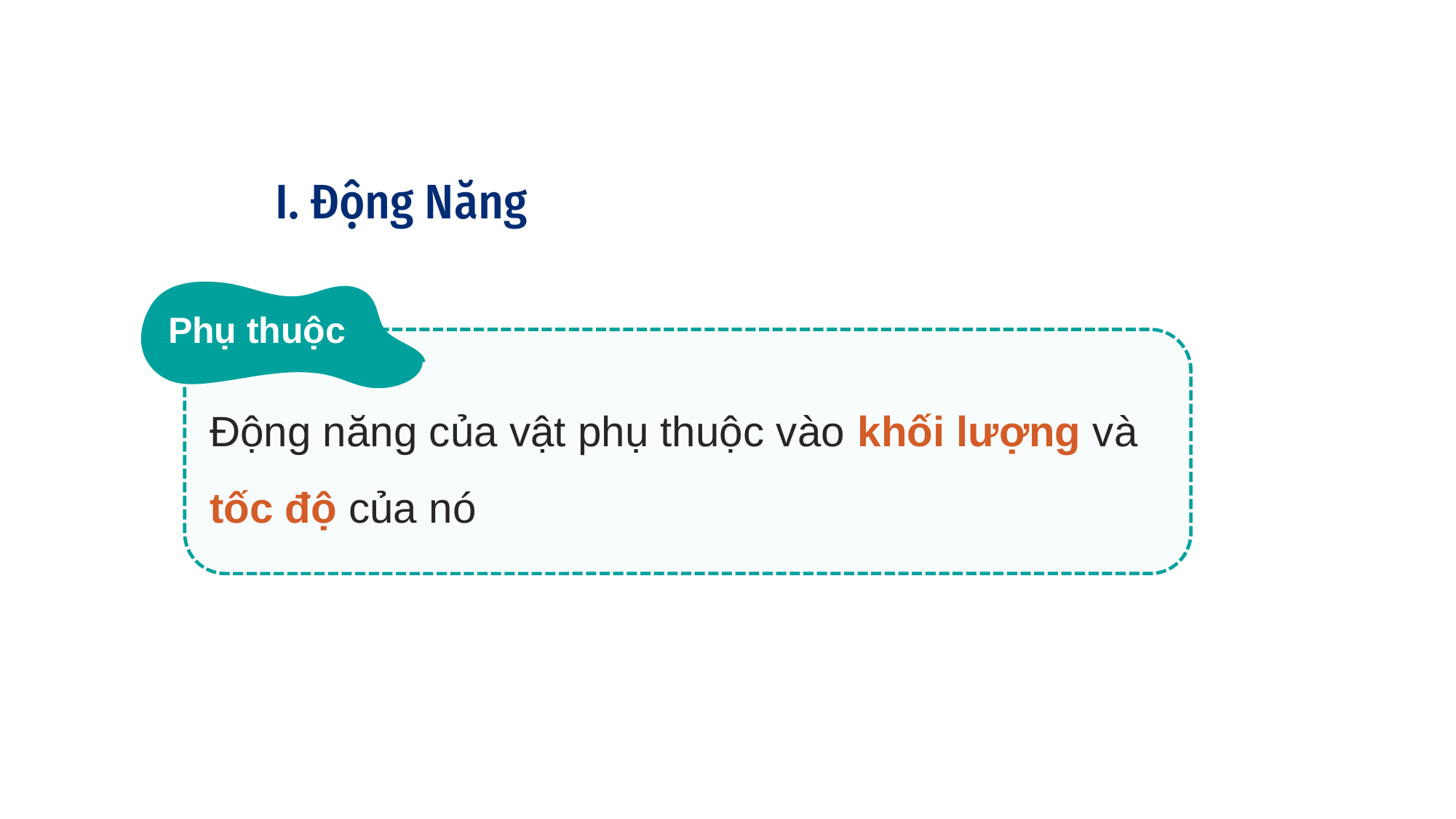

I. Động Năng

Phụ thuộc

Động năng của vật phụ thuộc vào khối lượng và tốc độ của nó